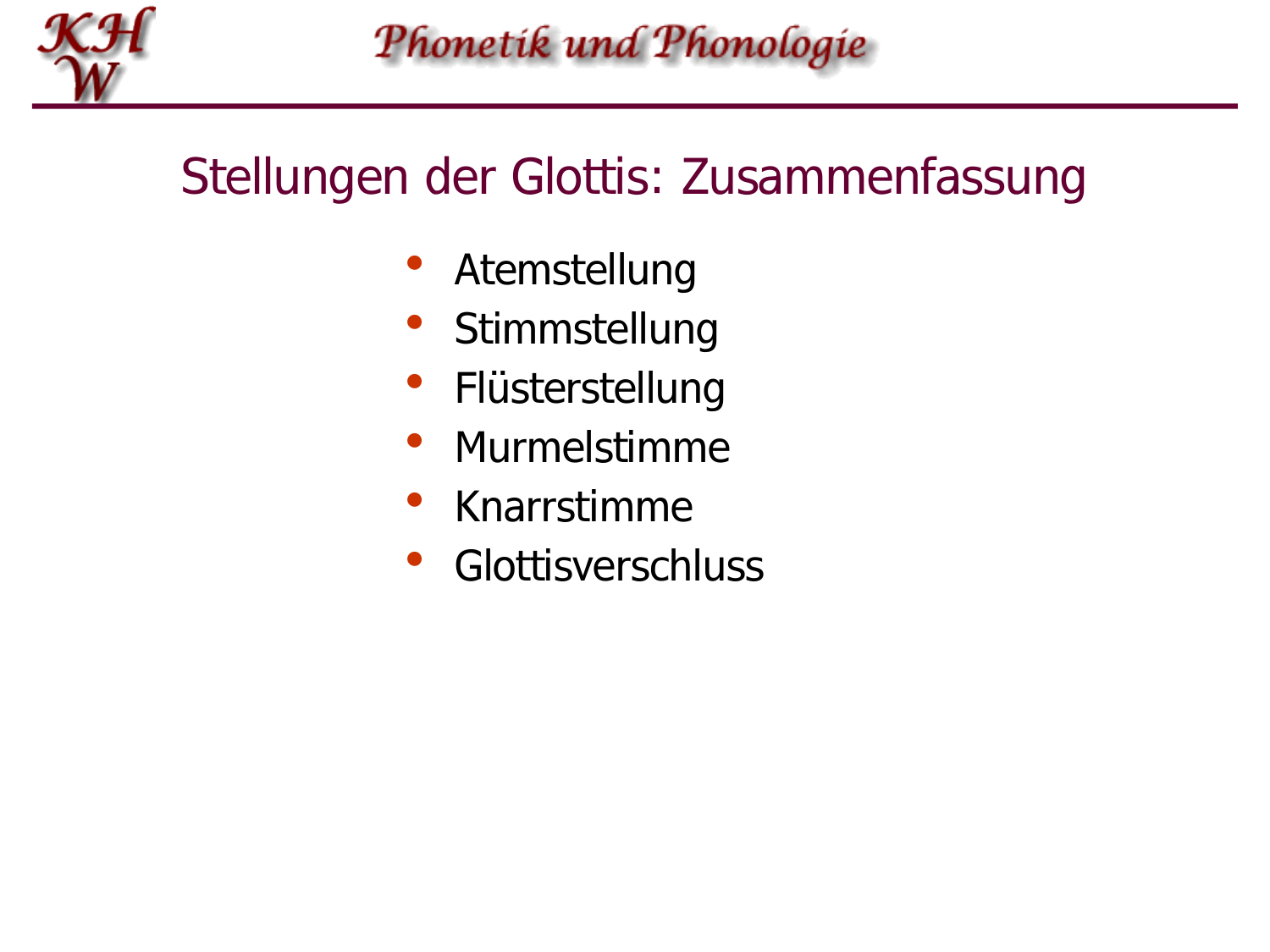

# Stellungen der Glottis: Zusammenfassung
Atemstellung
Stimmstellung
Flüsterstellung
Murmelstimme
Knarrstimme
Glottisverschluss